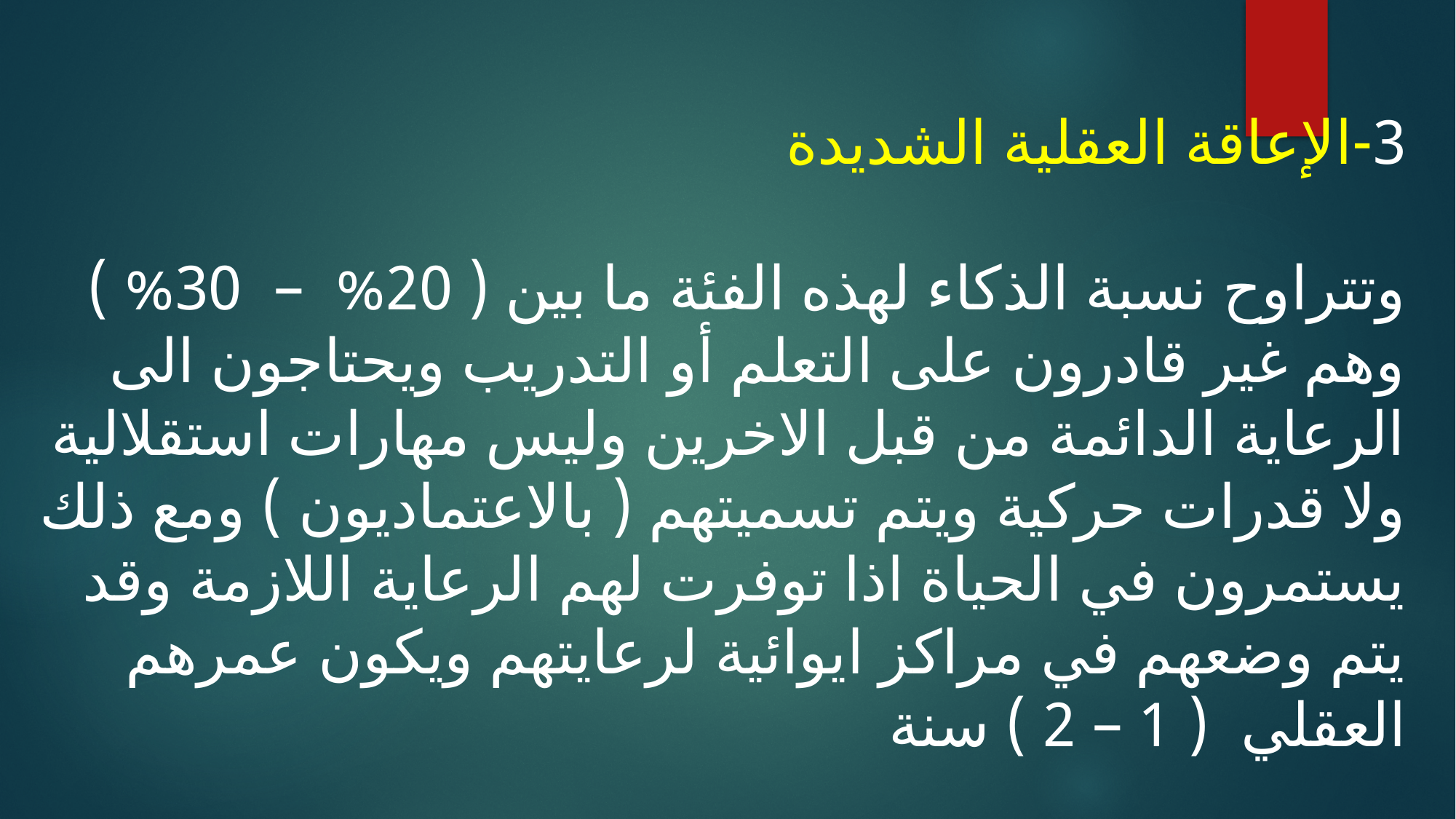

3-	الإعاقة العقلية الشديدة

وتتراوح نسبة الذكاء لهذه الفئة ما بين ( 20%  –  30% ) وهم غير قادرون على التعلم أو التدريب ويحتاجون الى الرعاية الدائمة من قبل الاخرين وليس مهارات استقلالية ولا قدرات حركية ويتم تسميتهم ( بالاعتماديون ) ومع ذلك يستمرون في الحياة اذا توفرت لهم الرعاية اللازمة وقد يتم وضعهم في مراكز ايوائية لرعايتهم ويكون عمرهم العقلي  ( 1 – 2 ) سنة